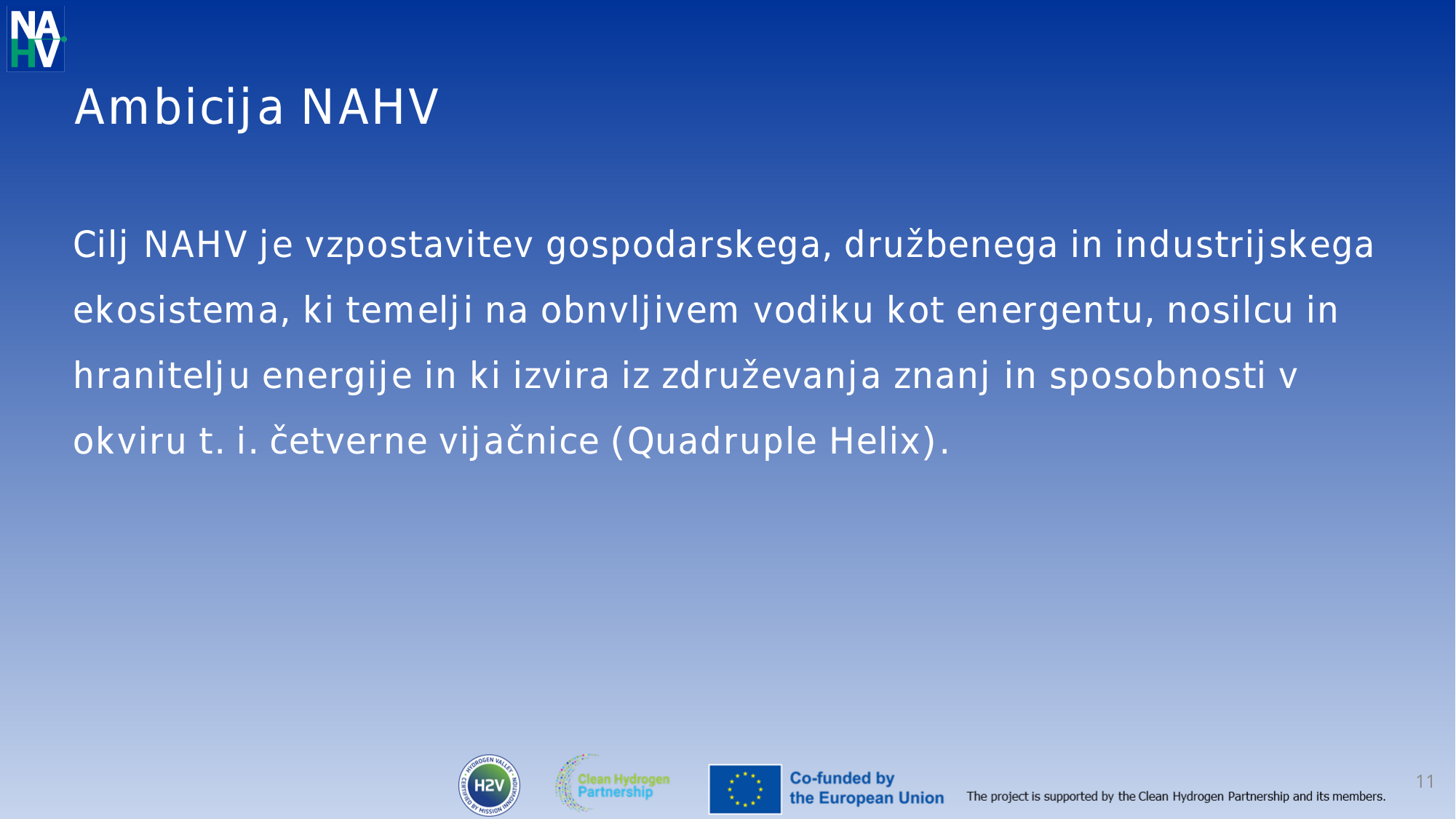

# Ambicija NAHV
Cilj NAHV je vzpostavitev gospodarskega, družbenega in industrijskega ekosistema, ki temelji na obnvljivem vodiku kot energentu, nosilcu in hranitelju energije in ki izvira iz združevanja znanj in sposobnosti v okviru t. i. četverne vijačnice (Quadruple Helix).

11